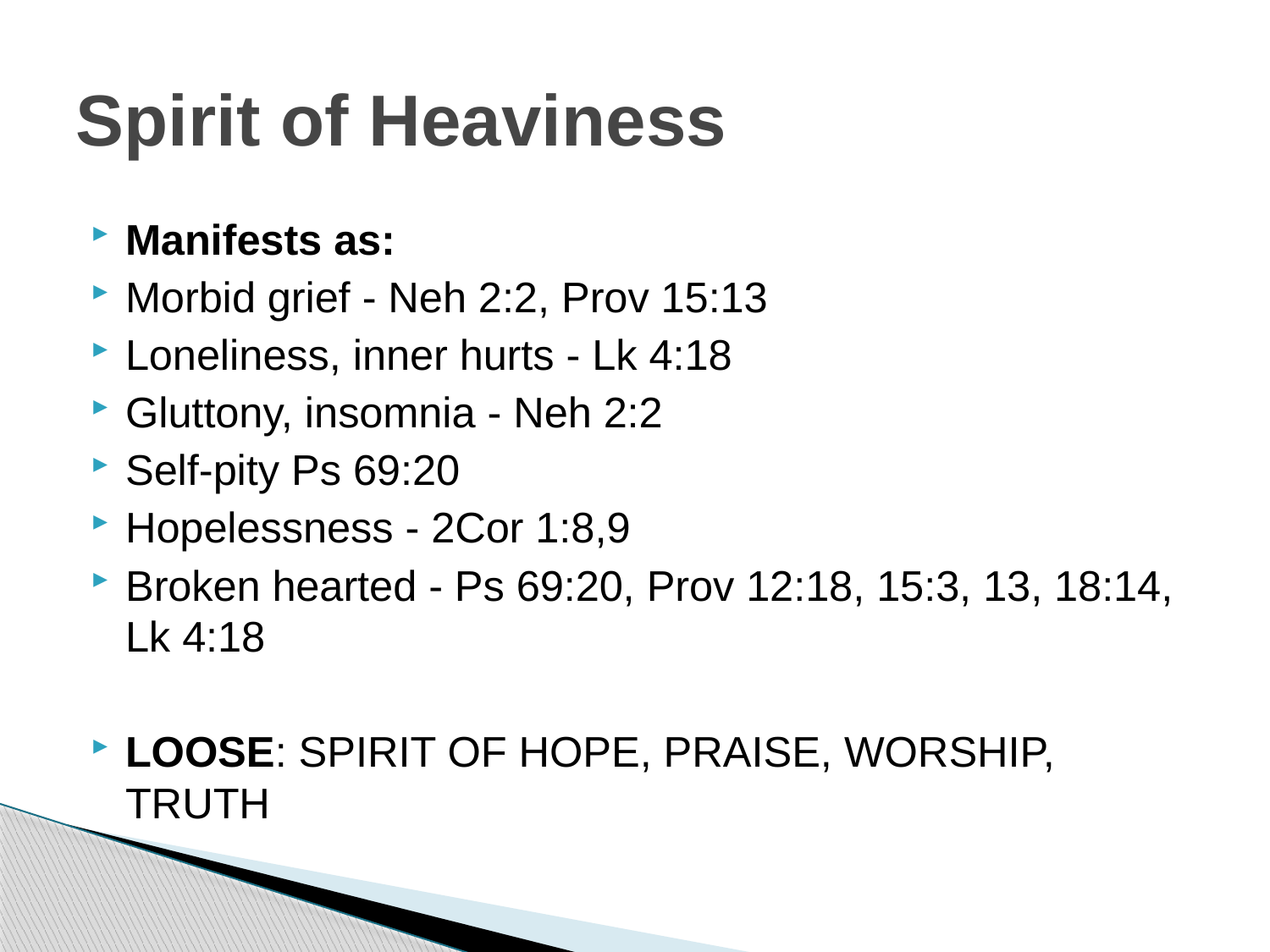

# Spirit of Heaviness
Manifests as:
Morbid grief - Neh 2:2, Prov 15:13
Loneliness, inner hurts - Lk 4:18
Gluttony, insomnia - Neh 2:2
Self-pity Ps 69:20
Hopelessness - 2Cor 1:8,9
Broken hearted - Ps 69:20, Prov 12:18, 15:3, 13, 18:14, Lk 4:18

LOOSE: SPIRIT OF HOPE, PRAISE, WORSHIP, TRUTH